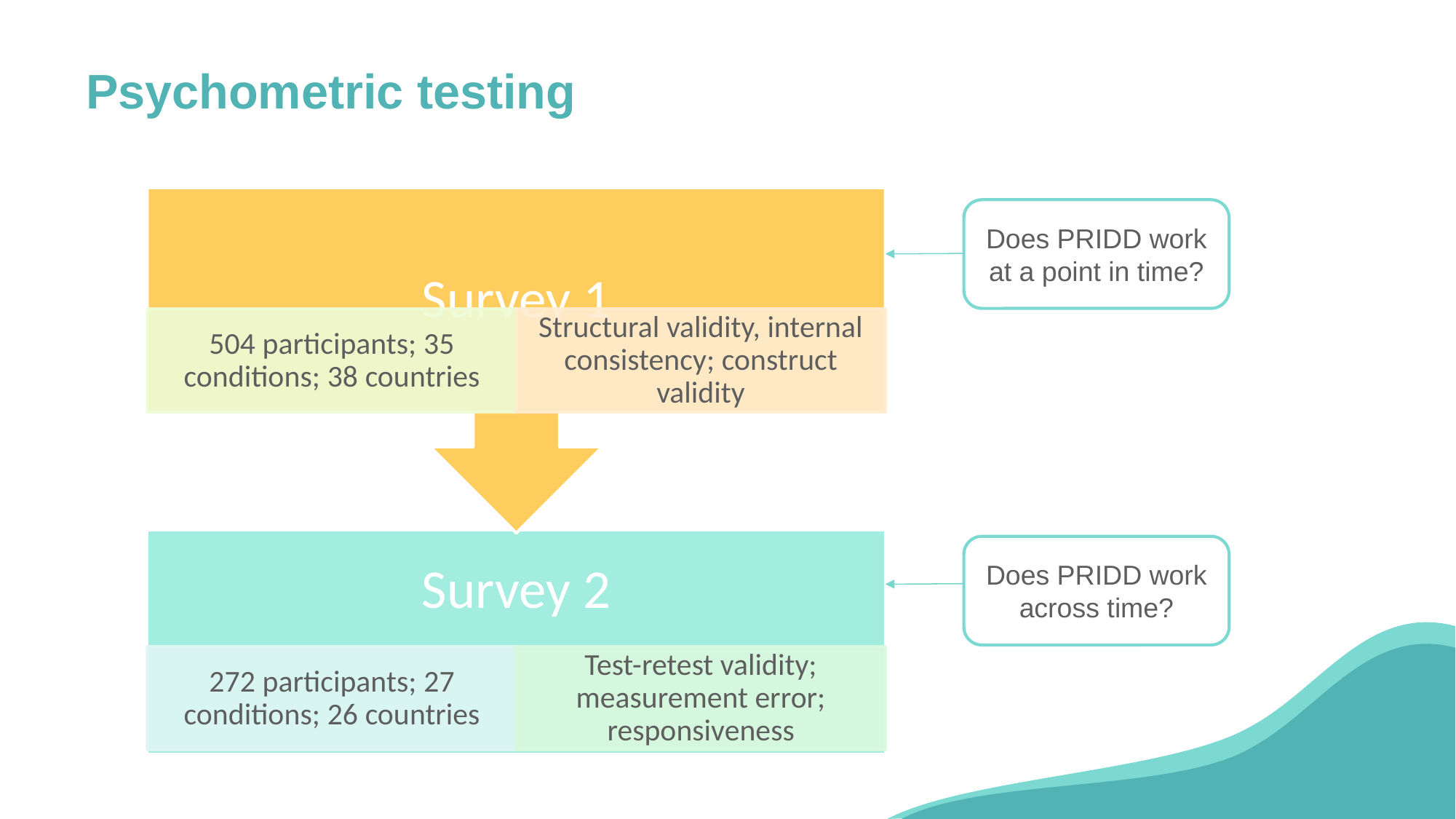

# Psychometric testing
Survey 2
272 participants; 27 conditions; 26 countries
Test-retest validity; measurement error; responsiveness
Survey 1
504 participants; 35 conditions; 38 countries
Structural validity, internal consistency; construct validity
Does PRIDD work at a point in time?
Does PRIDD work across time?